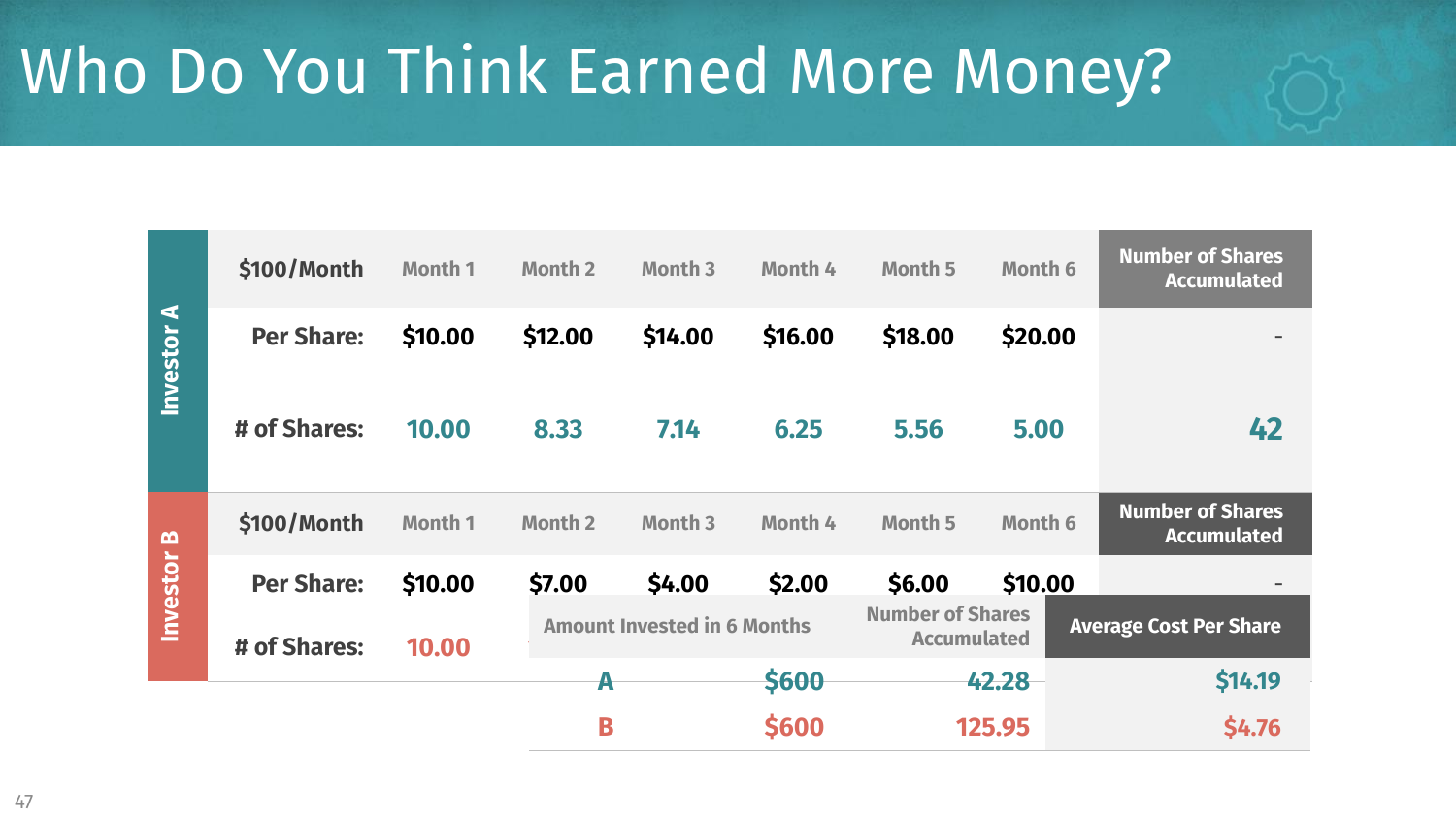

Who Do You Think Earned More Money?
| Investor A | $100/Month | Month 1 | Month 2 | Month 3 | Month 4 | Month 5 | Month 6 | Number of Shares Accumulated |
| --- | --- | --- | --- | --- | --- | --- | --- | --- |
|  | Per Share: | $10.00 | $12.00 | $14.00 | $16.00 | $18.00 | $20.00 | - |
|  | # of Shares: | 10.00 | 8.33 | 7.14 | 6.25 | 5.56 | 5.00 | 42 |
| Investor B | $100/Month | Month 1 | Month 2 | Month 3 | Month 4 | Month 5 | Month 6 | Number of Shares Accumulated |
|  | Per Share: | $10.00 | $7.00 | $4.00 | $2.00 | $6.00 | $10.00 | - |
|  | # of Shares: | 10.00 | 14.29 | 25.00 | 50.00 | 16.67 | 10.00 | 126 |
| Amount Invested in 6 Months |  | Number of Shares Accumulated | Average Cost Per Share |
| --- | --- | --- | --- |
| A | $600 | 42.28 | $14.19 |
| B | $600 | 125.95 | $4.76 |